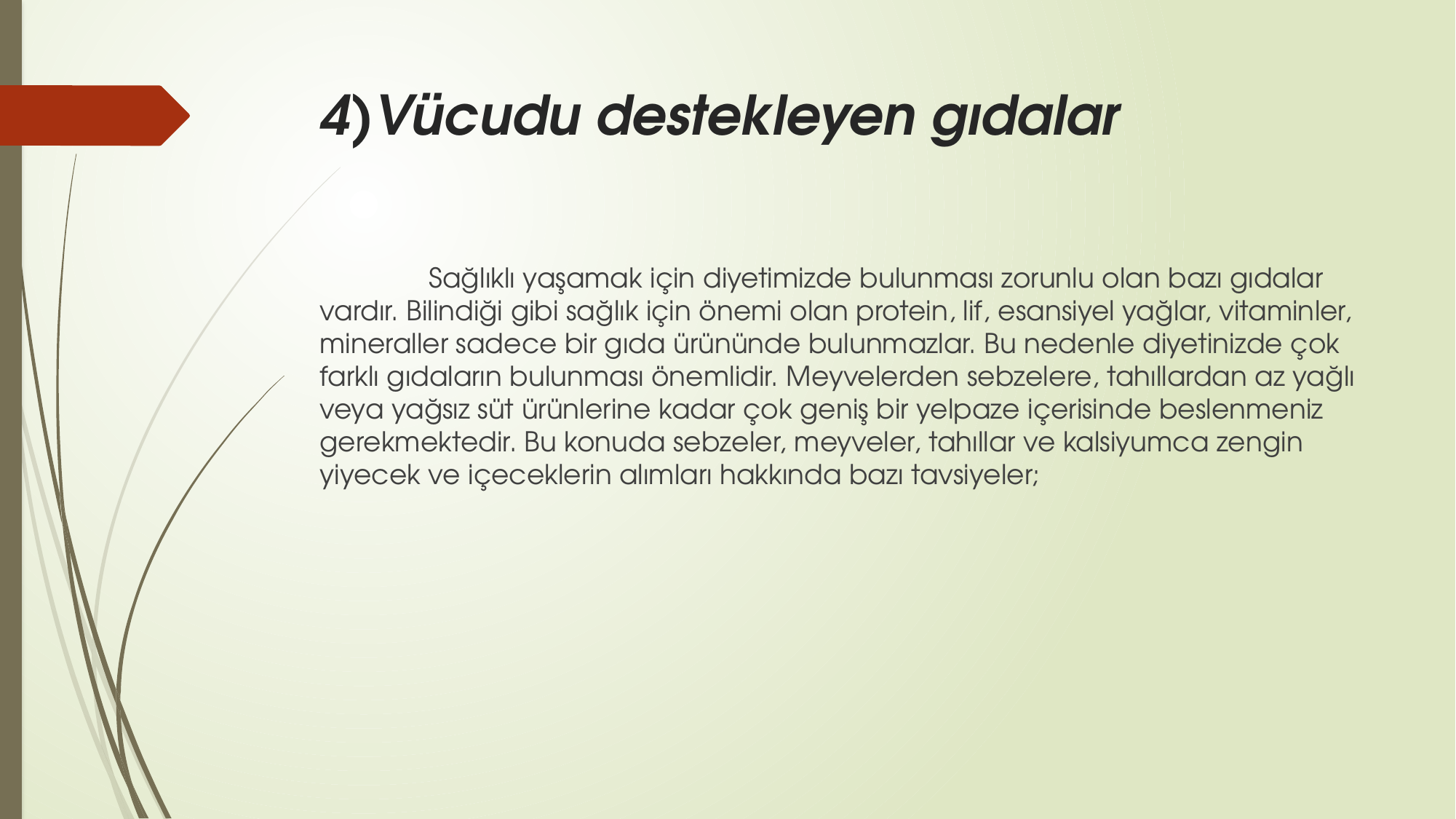

# 4)Vücudu destekleyen gıdalar
	Sağlıklı yaşamak için diyetimizde bulunması zorunlu olan bazı gıdalar vardır. Bilindiği gibi sağlık için önemi olan protein, lif, esansiyel yağlar, vitaminler, mineraller sadece bir gıda ürününde bulunmazlar. Bu nedenle diyetinizde çok farklı gıdaların bulunması önemlidir. Meyvelerden sebzelere, tahıllardan az yağlı veya yağsız süt ürünlerine kadar çok geniş bir yelpaze içerisinde beslenmeniz gerekmektedir. Bu konuda sebzeler, meyveler, tahıllar ve kalsiyumca zengin yiyecek ve içeceklerin alımları hakkında bazı tavsiyeler;